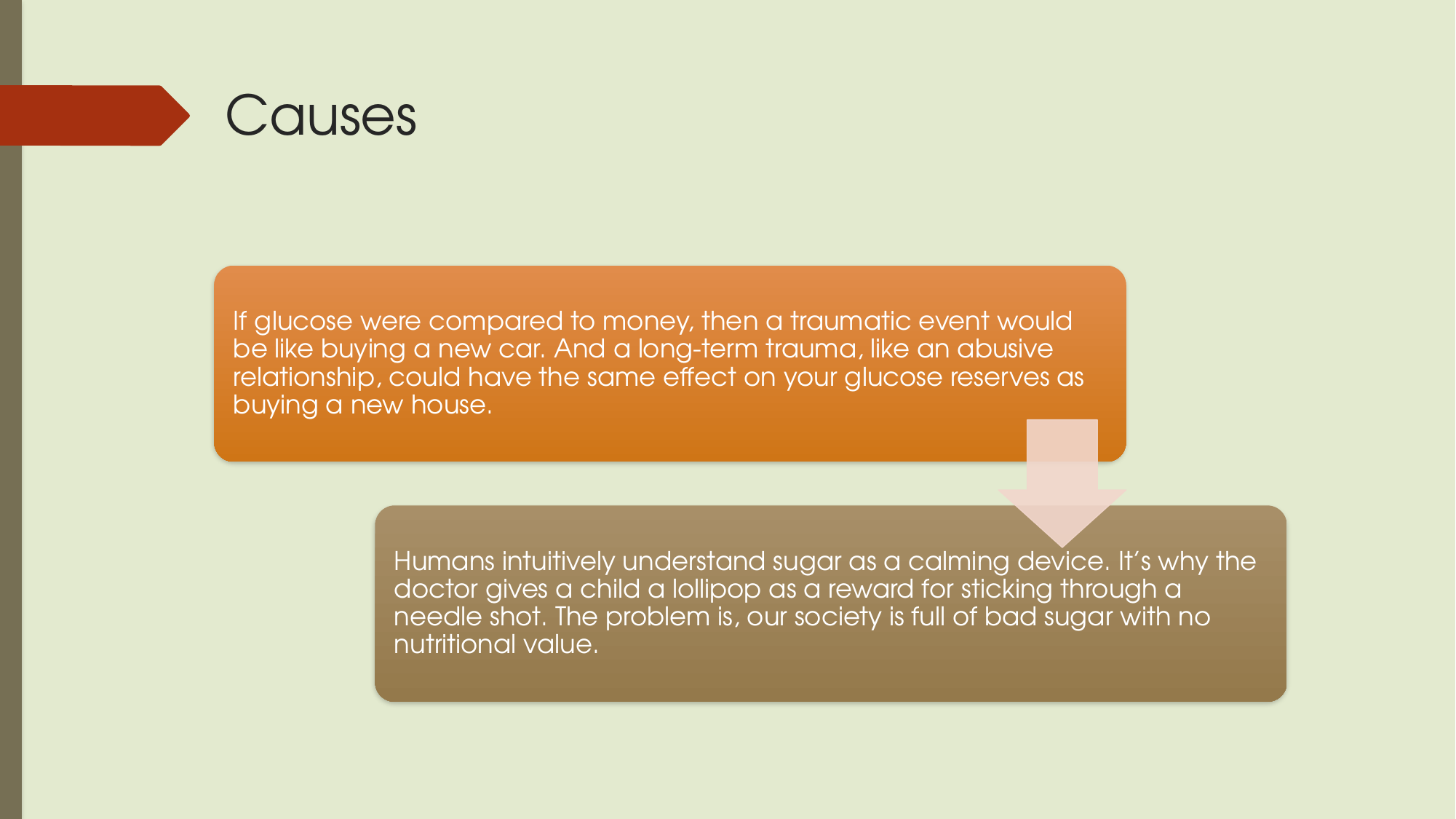

# Causes

If glucose were compared to money, then a traumatic event would be like buying a new car. And a long-term trauma, like an abusive relationship, could have the same effect on your glucose reserves as buying a new house.
Humans intuitively understand sugar as a calming device. It’s why the doctor gives a child a lollipop as a reward for sticking through a needle shot. The problem is, our society is full of bad sugar with no nutritional value.